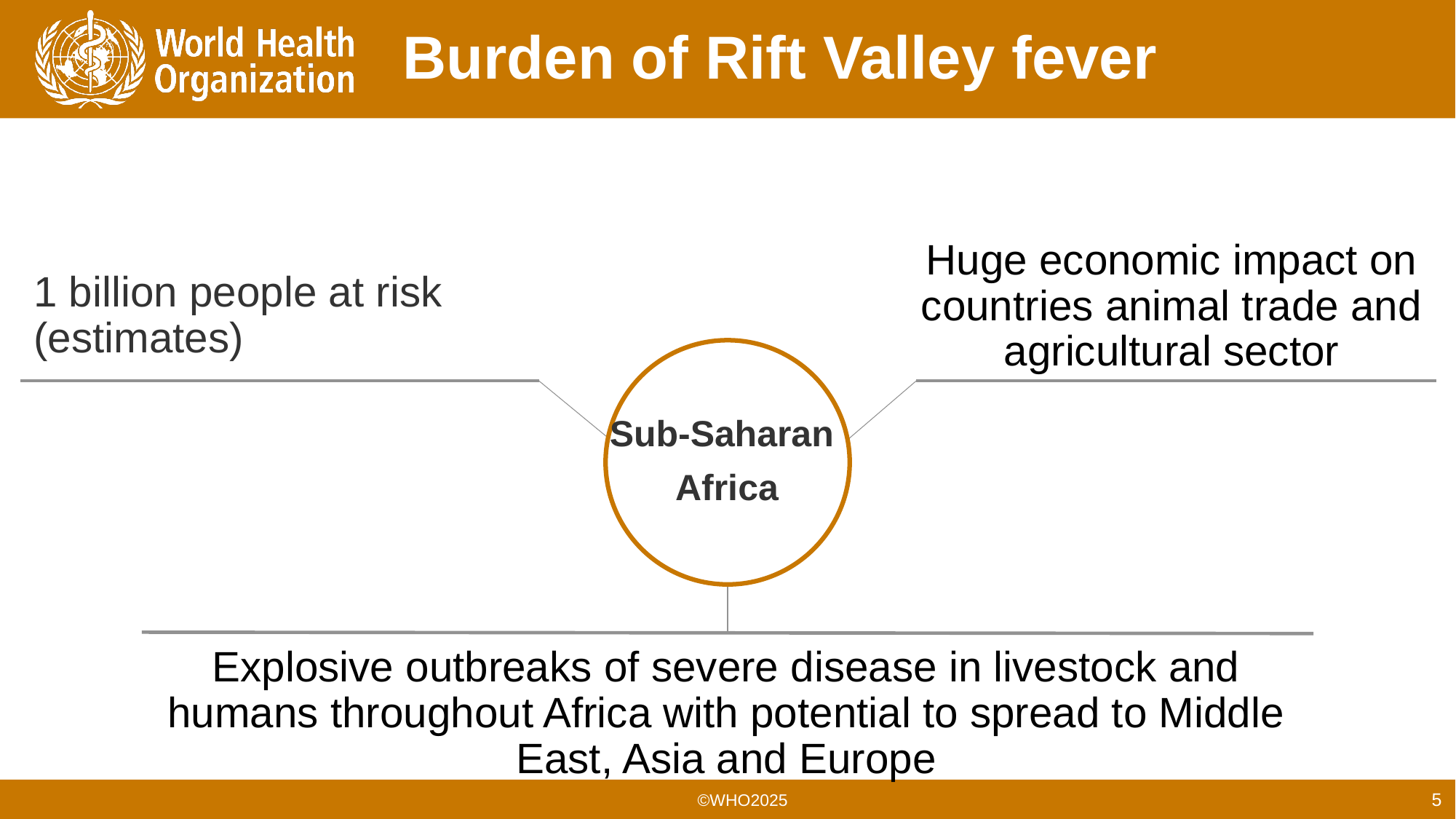

# Burden of Rift Valley fever
Huge economic impact on countries animal trade and agricultural sector
1 billion people at risk (estimates)
Sub-Saharan
Africa
Explosive outbreaks of severe disease in livestock and humans throughout Africa with potential to spread to Middle East, Asia and Europe